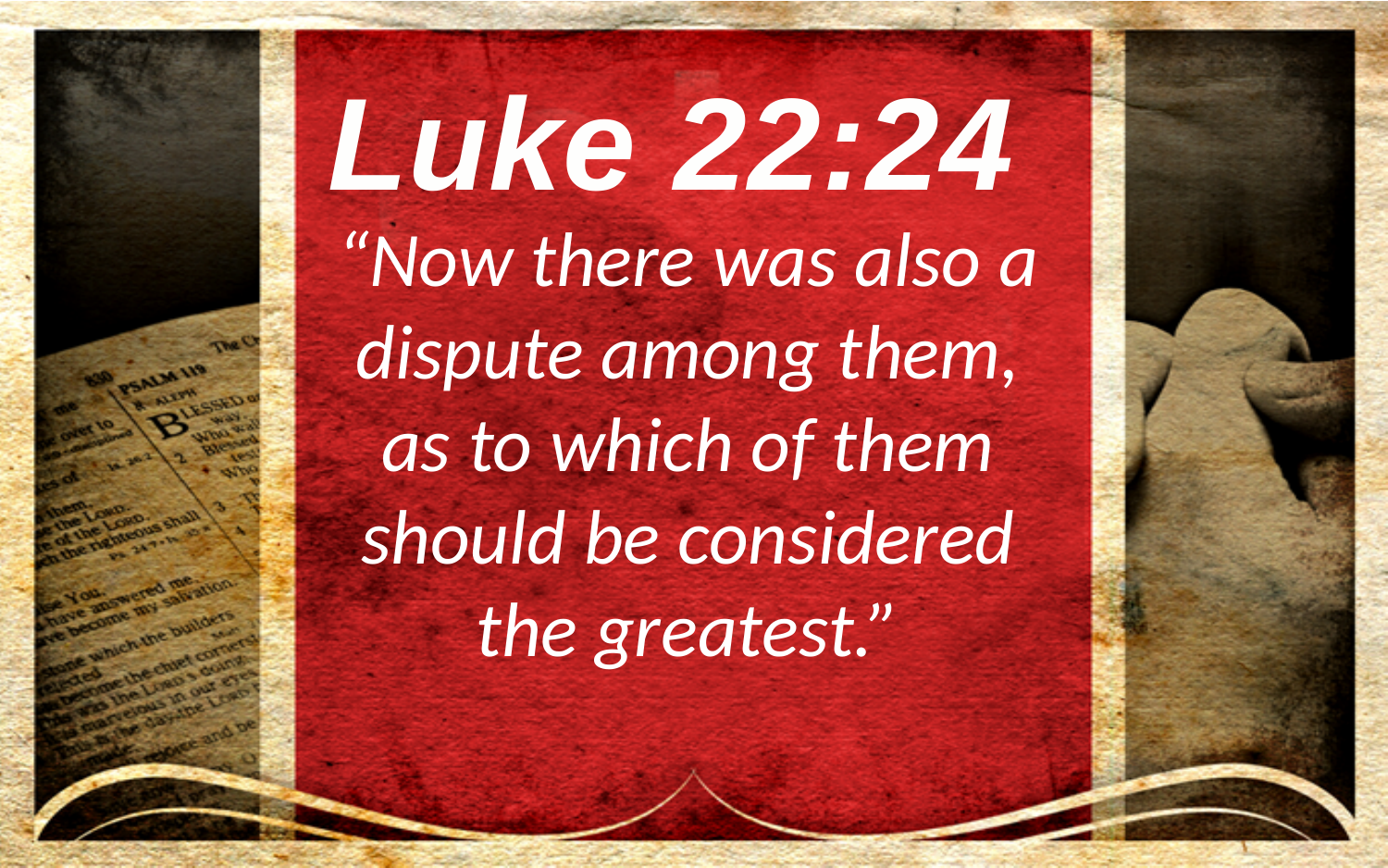

Luke 22:24
“Now there was also a dispute among them, as to which of them should be considered the greatest.”